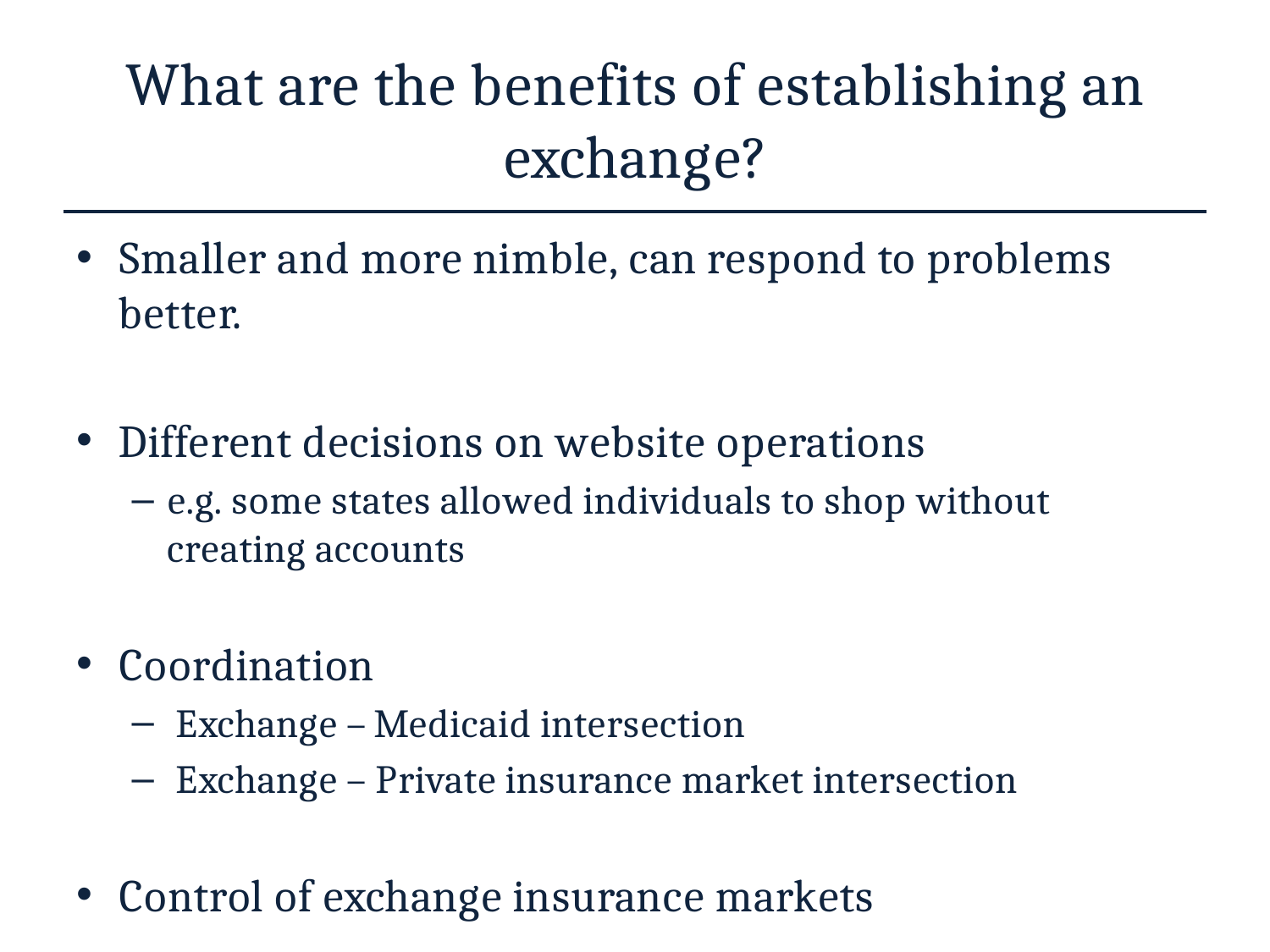

# What are the benefits of establishing an exchange?
Smaller and more nimble, can respond to problems better.

Different decisions on website operations
e.g. some states allowed individuals to shop without creating accounts

Coordination
 Exchange – Medicaid intersection
 Exchange – Private insurance market intersection

Control of exchange insurance markets